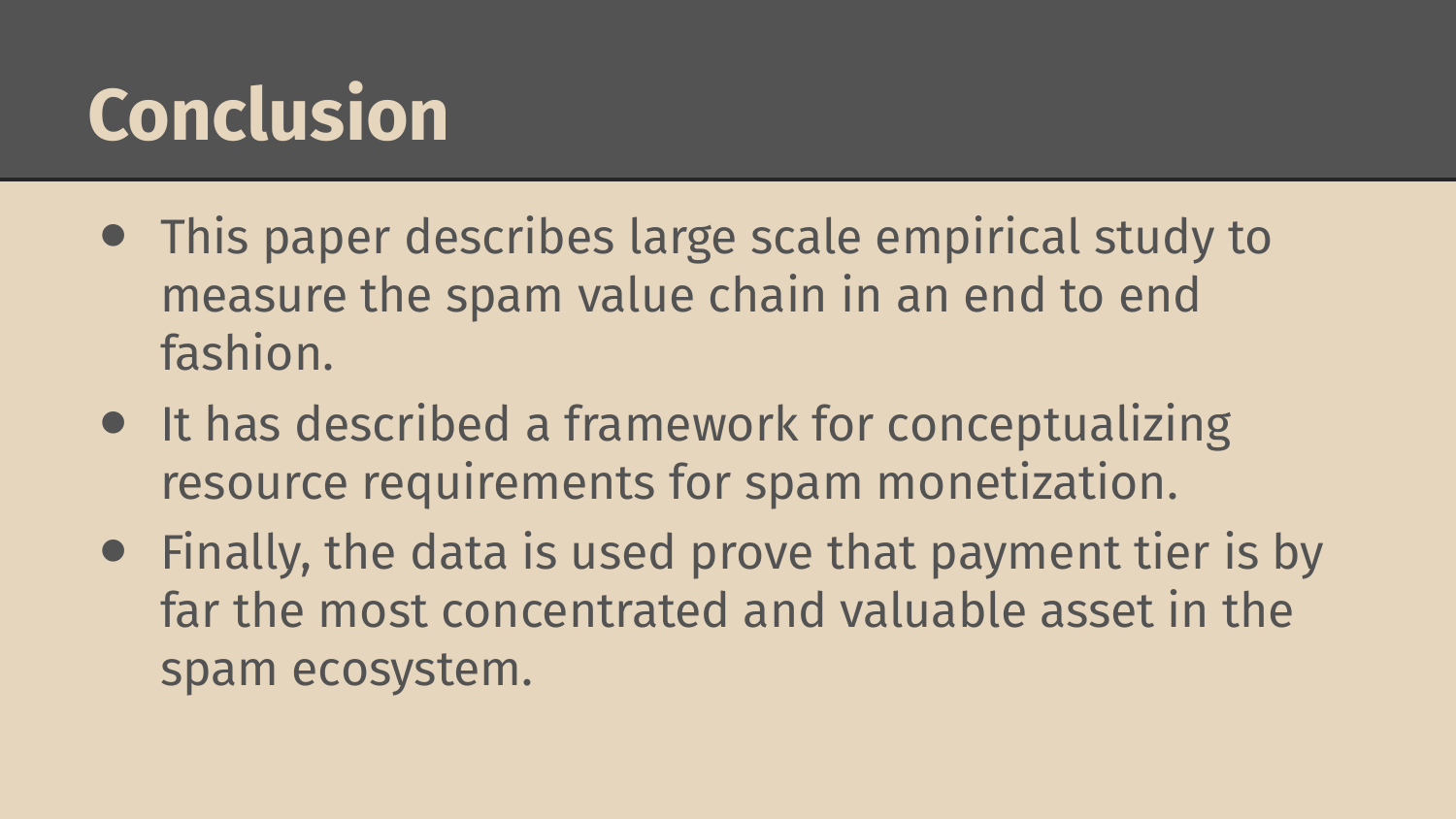

# Conclusion
This paper describes large scale empirical study to measure the spam value chain in an end to end fashion.
It has described a framework for conceptualizing resource requirements for spam monetization.
Finally, the data is used prove that payment tier is by far the most concentrated and valuable asset in the spam ecosystem.